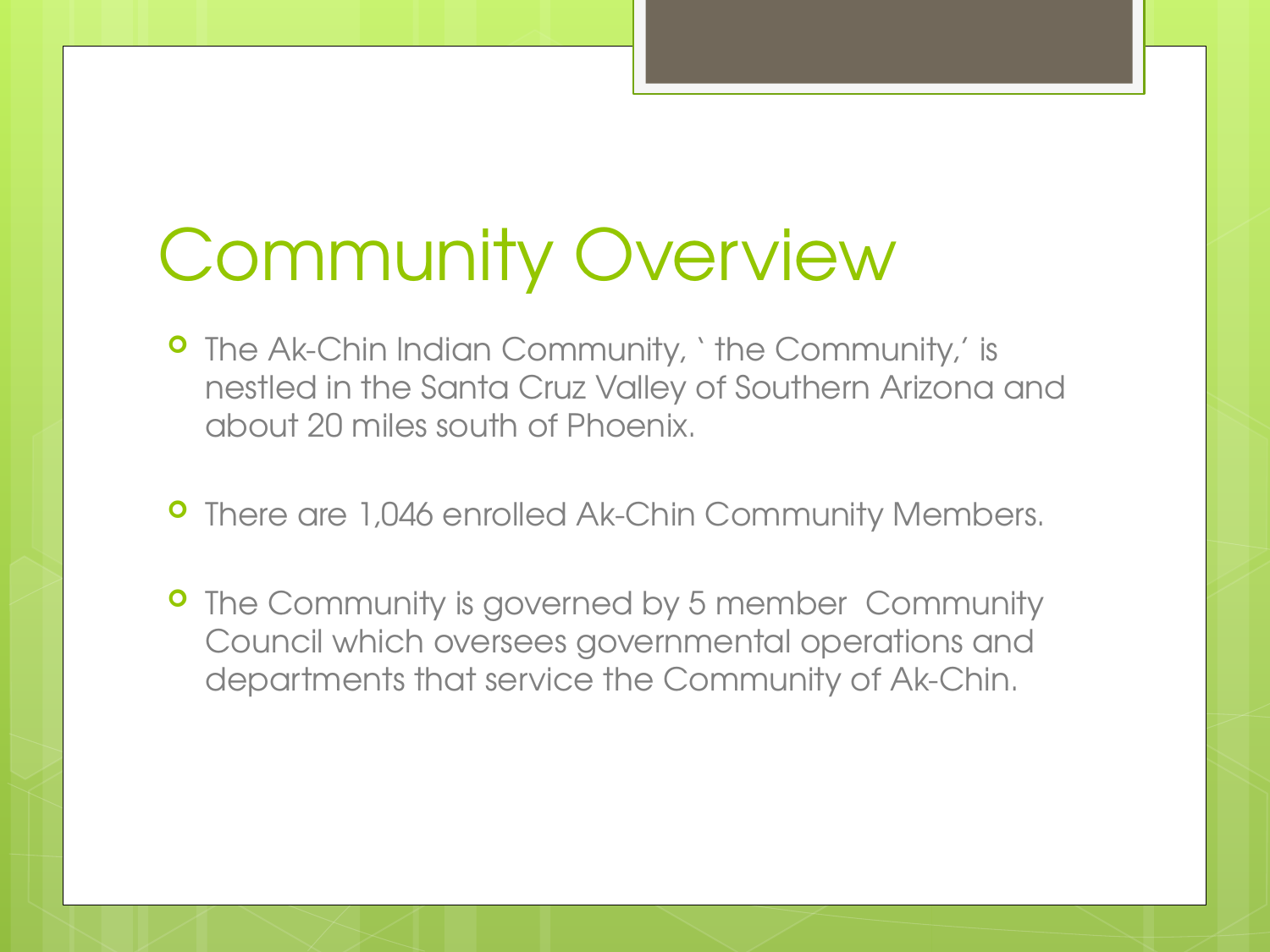

# Community Overview
The Ak-Chin Indian Community, ‘ the Community,’ is nestled in the Santa Cruz Valley of Southern Arizona and about 20 miles south of Phoenix.

There are 1,046 enrolled Ak-Chin Community Members.

The Community is governed by 5 member  Community Council which oversees governmental operations and departments that service the Community of Ak-Chin.